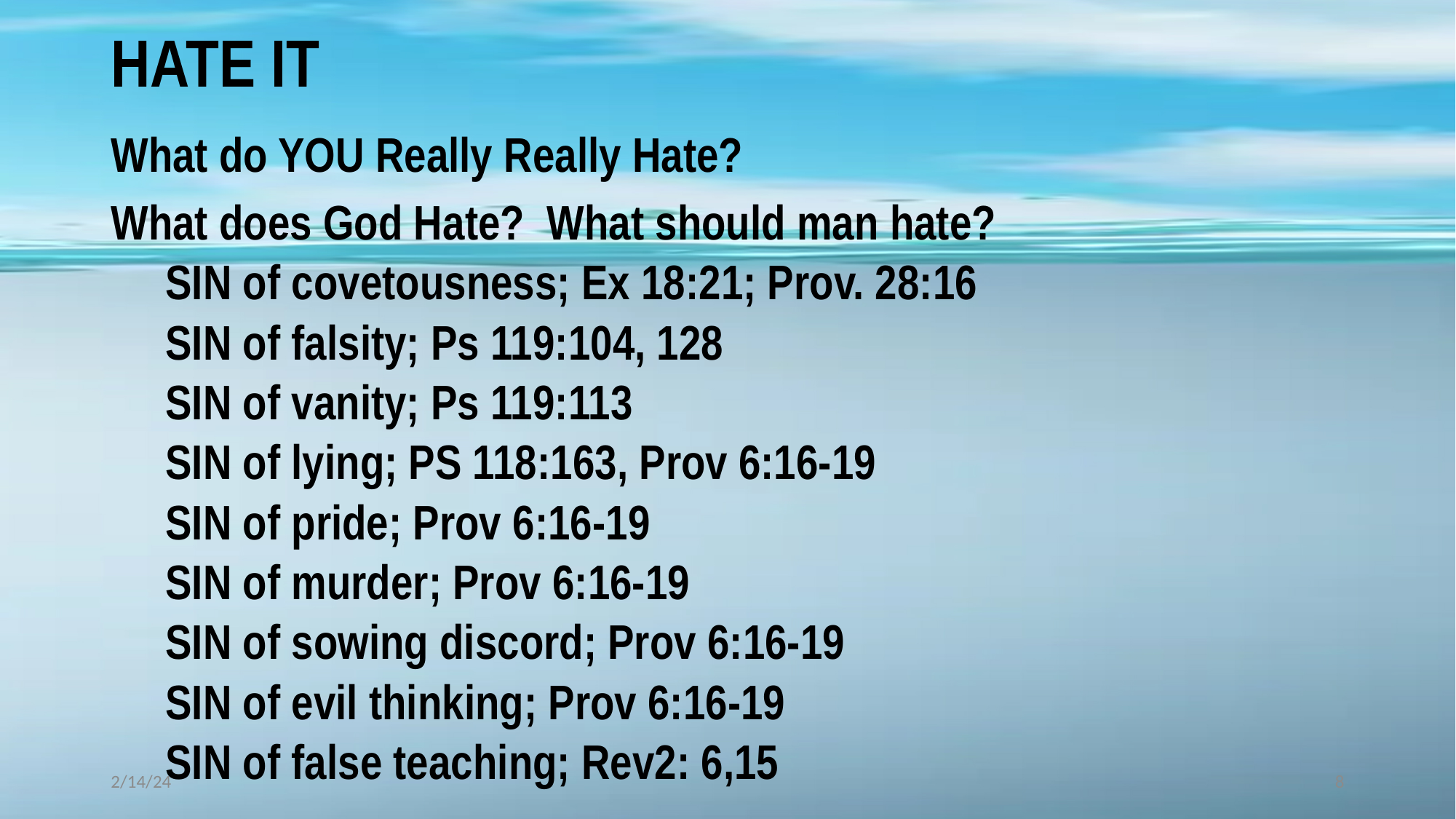

# HATE IT
What do YOU Really Really Hate?
What does God Hate?  What should man hate?
SIN of covetousness; Ex 18:21; Prov. 28:16
SIN of falsity; Ps 119:104, 128
SIN of vanity; Ps 119:113
SIN of lying; PS 118:163, Prov 6:16-19
SIN of pride; Prov 6:16-19
SIN of murder; Prov 6:16-19
SIN of sowing discord; Prov 6:16-19
SIN of evil thinking; Prov 6:16-19
SIN of false teaching; Rev2: 6,15
2/14/24
8